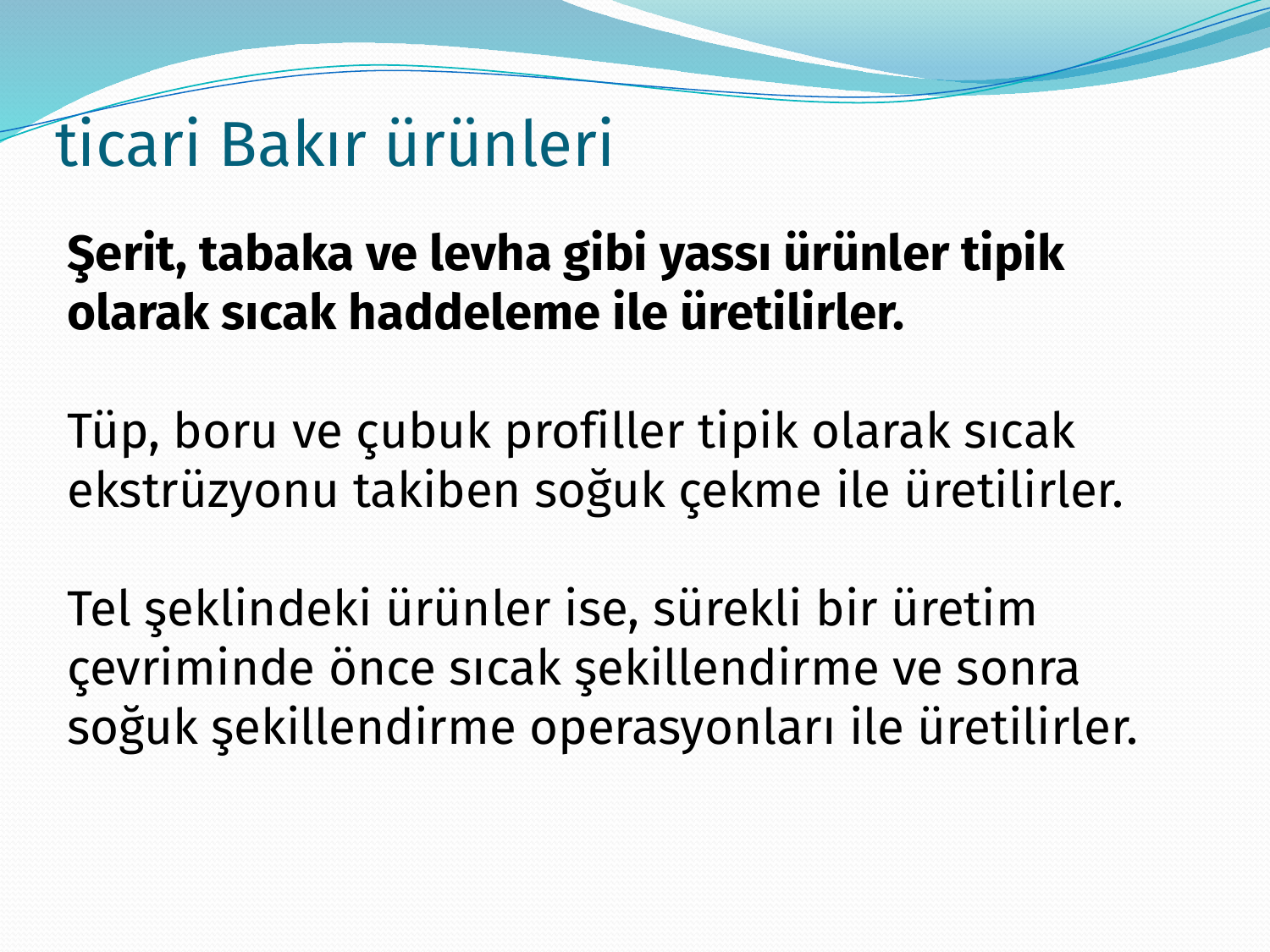

# ticari Bakır ürünleri
Şerit, tabaka ve levha gibi yassı ürünler tipik olarak sıcak haddeleme ile üretilirler.

Tüp, boru ve çubuk profiller tipik olarak sıcak ekstrüzyonu takiben soğuk çekme ile üretilirler.

Tel şeklindeki ürünler ise, sürekli bir üretim çevriminde önce sıcak şekillendirme ve sonra soğuk şekillendirme operasyonları ile üretilirler.